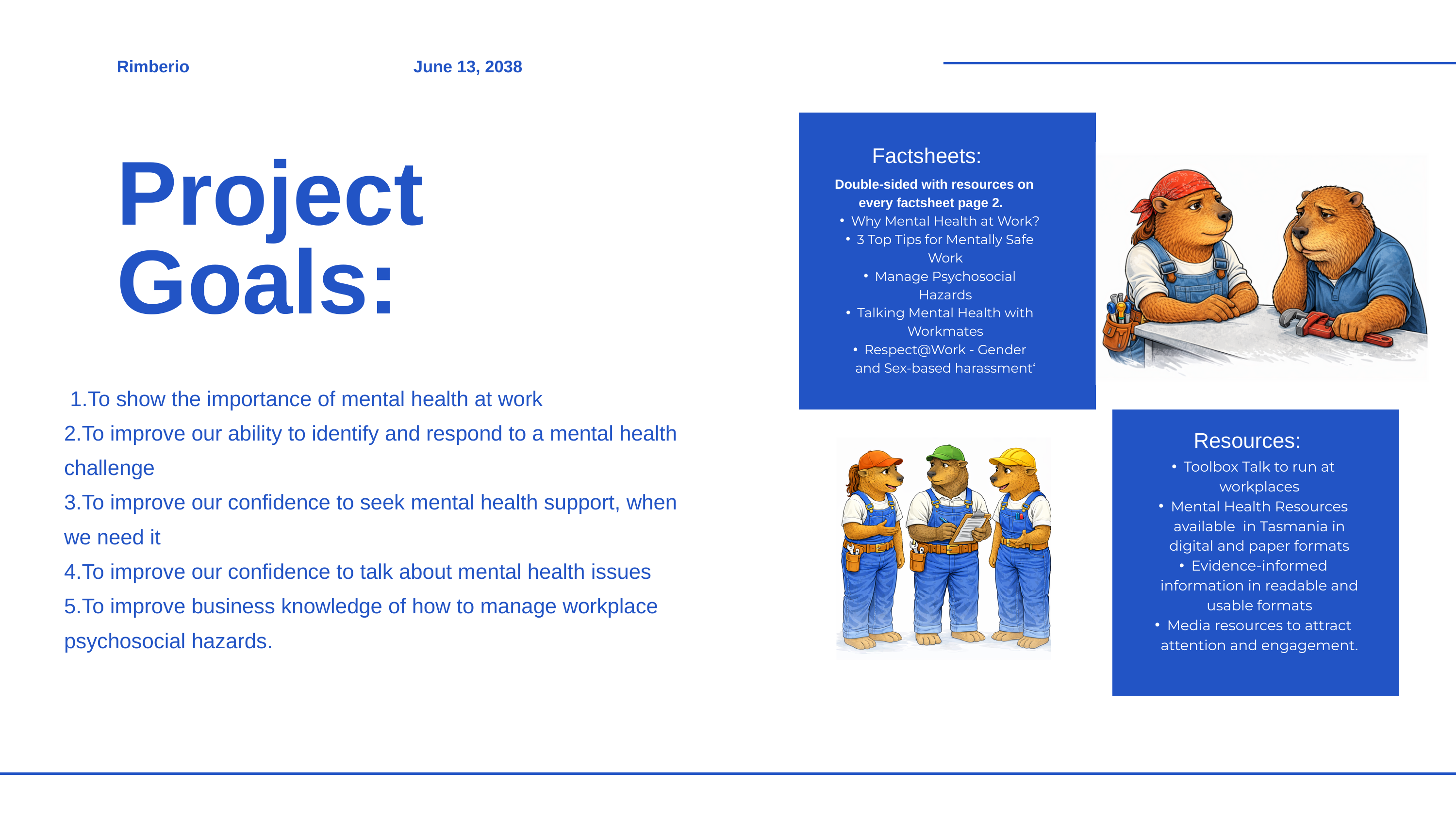

Rimberio
June 13, 2038

Factsheets:

Project Goals:
Double-sided with resources on every factsheet page 2.
Why Mental Health at Work?
3 Top Tips for Mentally Safe Work
Manage Psychosocial Hazards
Talking Mental Health with Workmates
Respect@Work - Gender and Sex-based harassment‘

 1.To show the importance of mental health at work
2.To improve our ability to identify and respond to a mental health challenge
3.To improve our confidence to seek mental health support, when we need it
4.To improve our confidence to talk about mental health issues
5.To improve business knowledge of how to manage workplace psychosocial hazards.

Resources:
Toolbox Talk to run at workplaces
Mental Health Resources available  in Tasmania in digital and paper formats
Evidence-informed information in readable and usable formats
Media resources to attract attention and engagement.